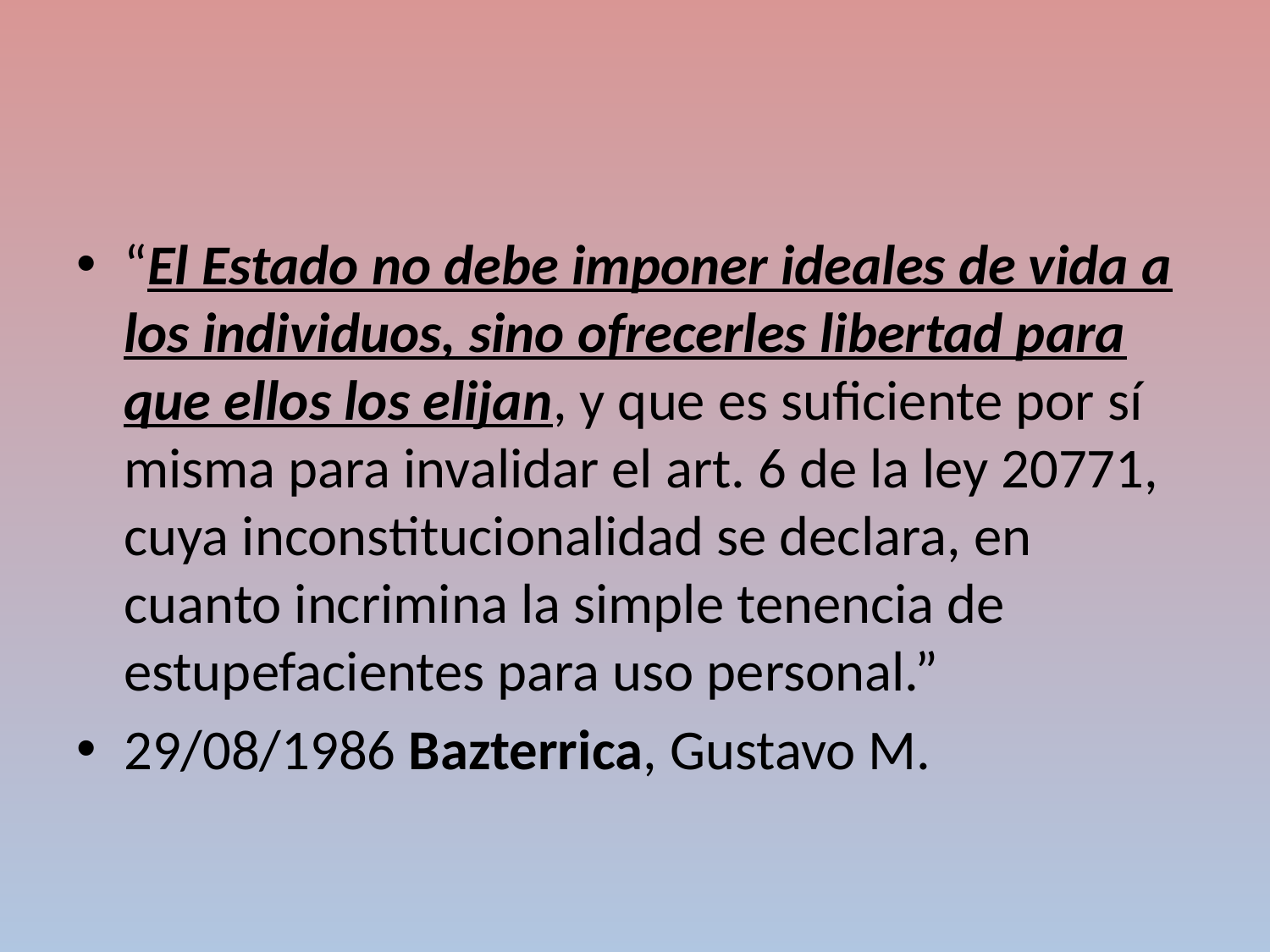

“El Estado no debe imponer ideales de vida a los individuos, sino ofrecerles libertad para que ellos los elijan, y que es suficiente por sí misma para invalidar el art. 6 de la ley 20771, cuya inconstitucionalidad se declara, en cuanto incrimina la simple tenencia de estupefacientes para uso personal.”
29/08/1986 Bazterrica, Gustavo M.